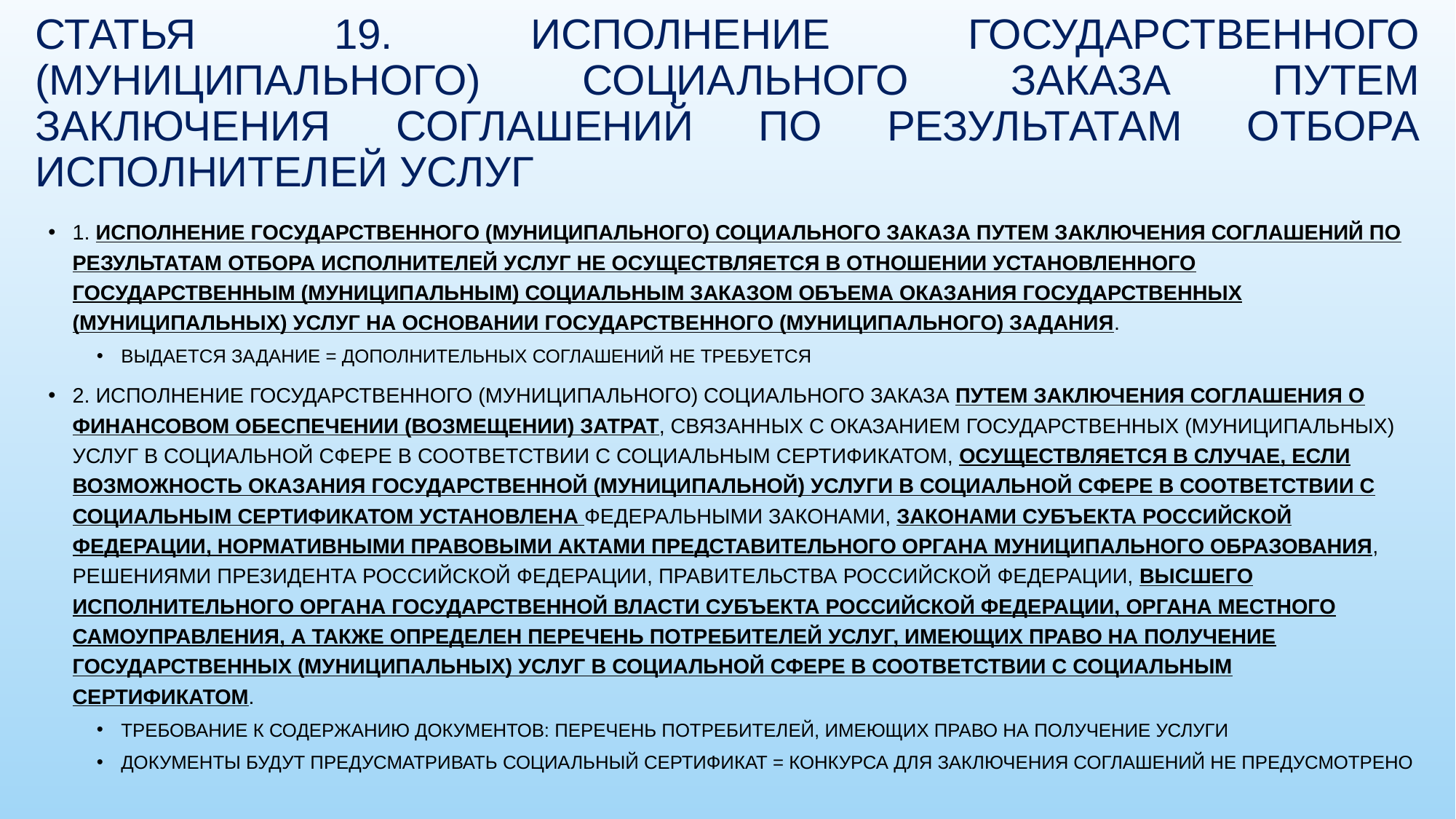

# Статья 19. Исполнение государственного (муниципального) социального заказа путем заключения соглашений по результатам отбора исполнителей услуг
1. Исполнение государственного (муниципального) социального заказа путем заключения соглашений по результатам отбора исполнителей услуг не осуществляется в отношении установленного государственным (муниципальным) социальным заказом объема оказания государственных (муниципальных) услуг на основании государственного (муниципального) задания.
Выдается задание = дополнительных соглашений не требуется
2. Исполнение государственного (муниципального) социального заказа путем заключения соглашения о финансовом обеспечении (возмещении) затрат, связанных с оказанием государственных (муниципальных) услуг в социальной сфере в соответствии с социальным сертификатом, осуществляется в случае, если возможность оказания государственной (муниципальной) услуги в социальной сфере в соответствии с социальным сертификатом установлена федеральными законами, законами субъекта Российской Федерации, нормативными правовыми актами представительного органа муниципального образования, решениями Президента Российской Федерации, Правительства Российской Федерации, высшего исполнительного органа государственной власти субъекта Российской Федерации, органа местного самоуправления, а также определен перечень потребителей услуг, имеющих право на получение государственных (муниципальных) услуг в социальной сфере в соответствии с социальным сертификатом.
Требование к содержанию документов: перечень потребителей, имеющих право на получение услуги
Документы будут предусматривать социальный сертификат = конкурса для заключения соглашений не предусмотрено